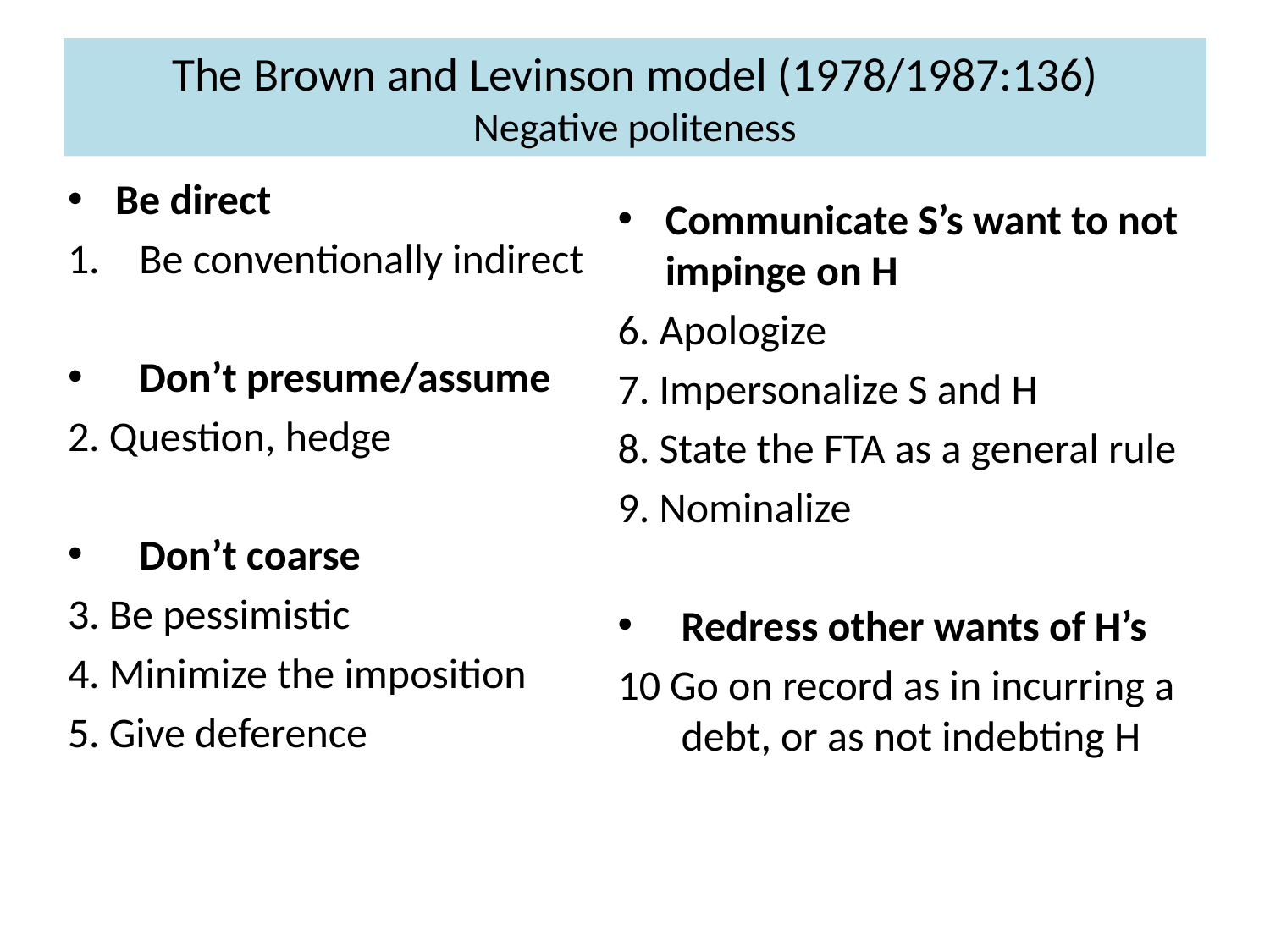

# The Brown and Levinson model (1978/1987:136) Negative politeness
Be direct
Be conventionally indirect

Don’t presume/assume
2. Question, hedge

Don’t coarse
3. Be pessimistic
4. Minimize the imposition
5. Give deference
Communicate S’s want to not impinge on H
6. Apologize
7. Impersonalize S and H
8. State the FTA as a general rule
9. Nominalize

Redress other wants of H’s
10 Go on record as in incurring a debt, or as not indebting H